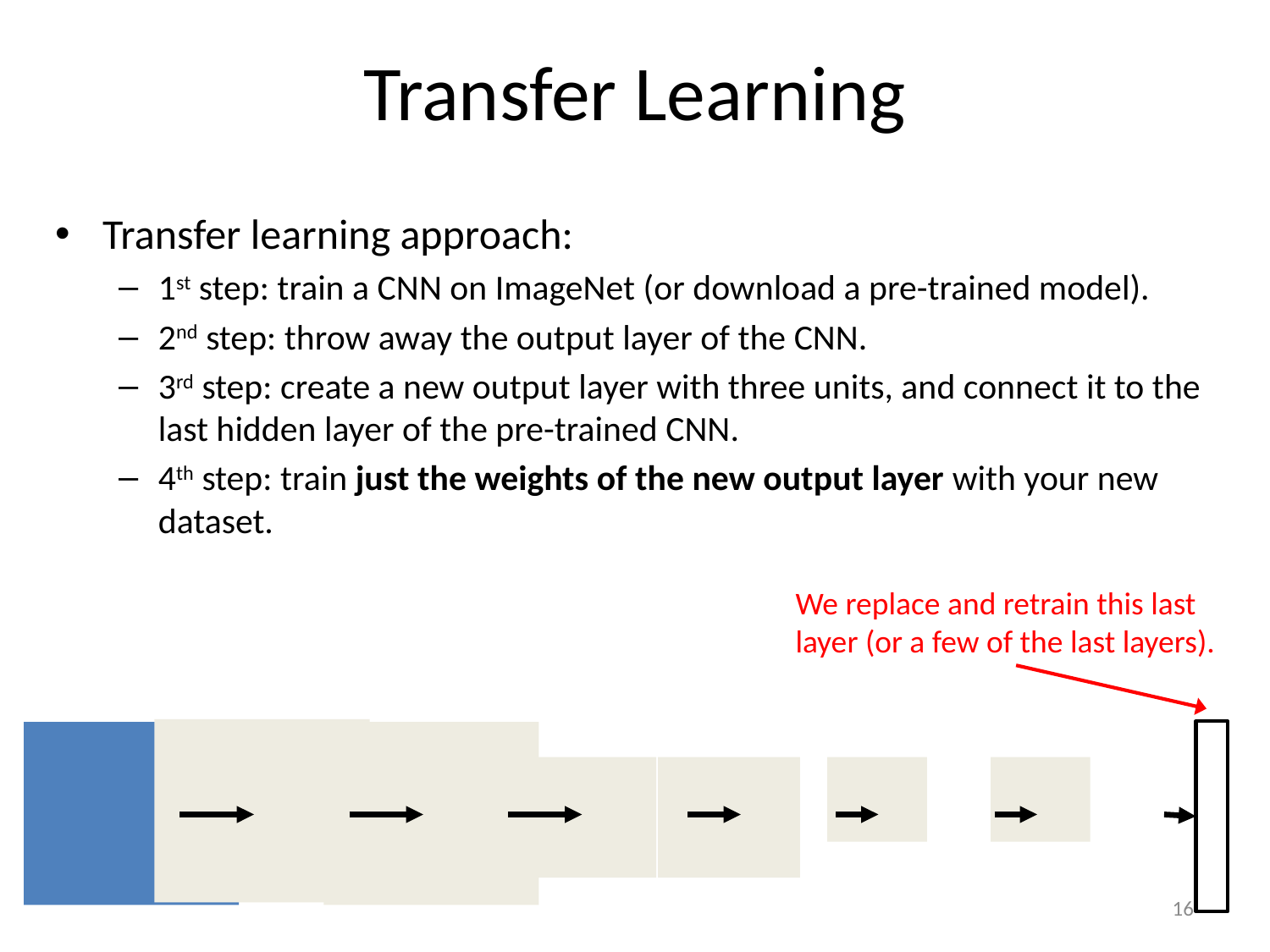

# Transfer Learning
Transfer learning approach:
1st step: train a CNN on ImageNet (or download a pre-trained model).
2nd step: throw away the output layer of the CNN.
3rd step: create a new output layer with three units, and connect it to the last hidden layer of the pre-trained CNN.
4th step: train just the weights of the new output layer with your new dataset.
We replace and retrain this last layer (or a few of the last layers).

16